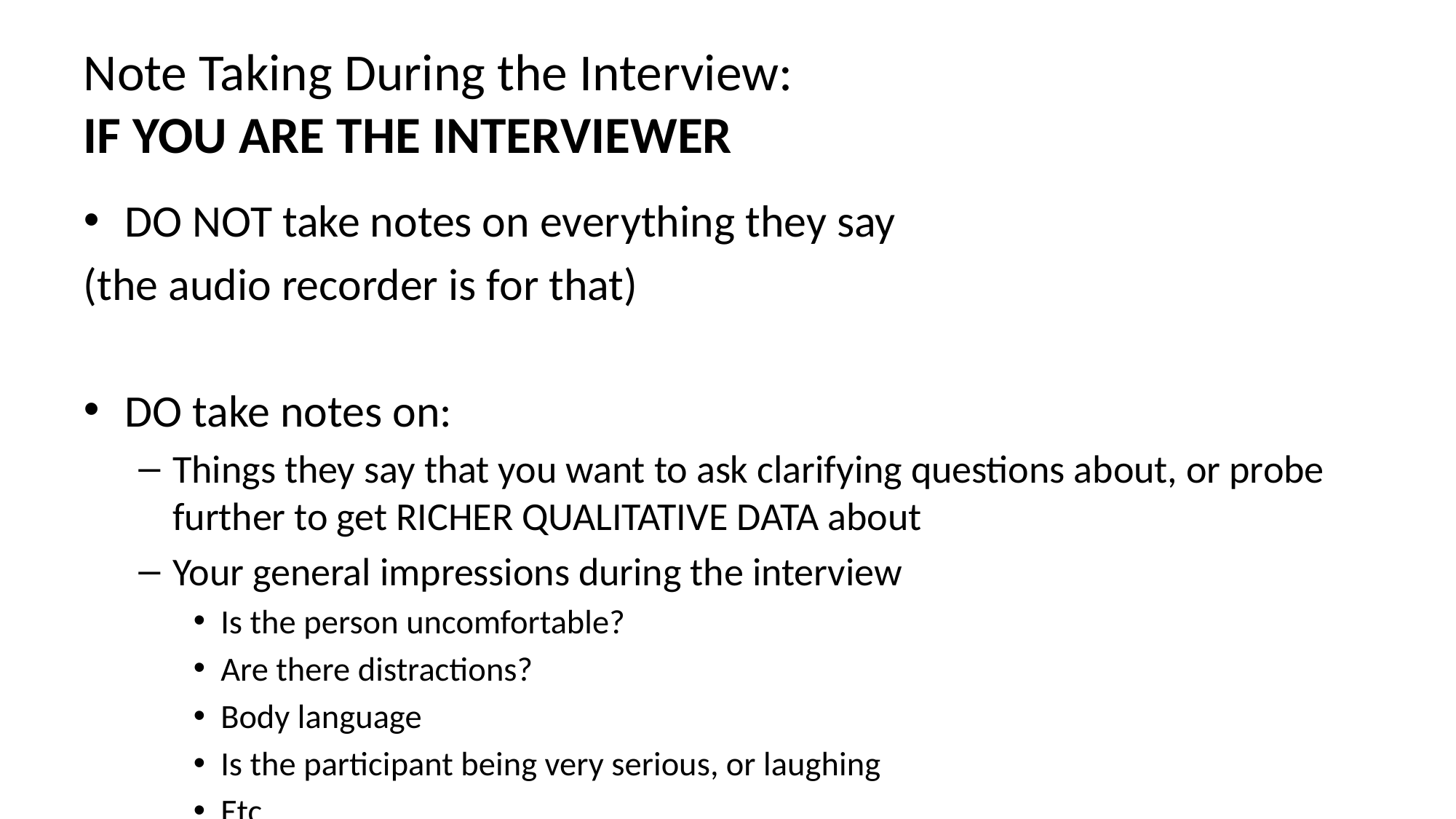

# Note Taking During the Interview: IF YOU ARE THE INTERVIEWER
DO NOT take notes on everything they say
(the audio recorder is for that)

DO take notes on:
Things they say that you want to ask clarifying questions about, or probe further to get RICHER QUALITATIVE DATA about
Your general impressions during the interview
Is the person uncomfortable?
Are there distractions?
Body language
Is the participant being very serious, or laughing
Etc